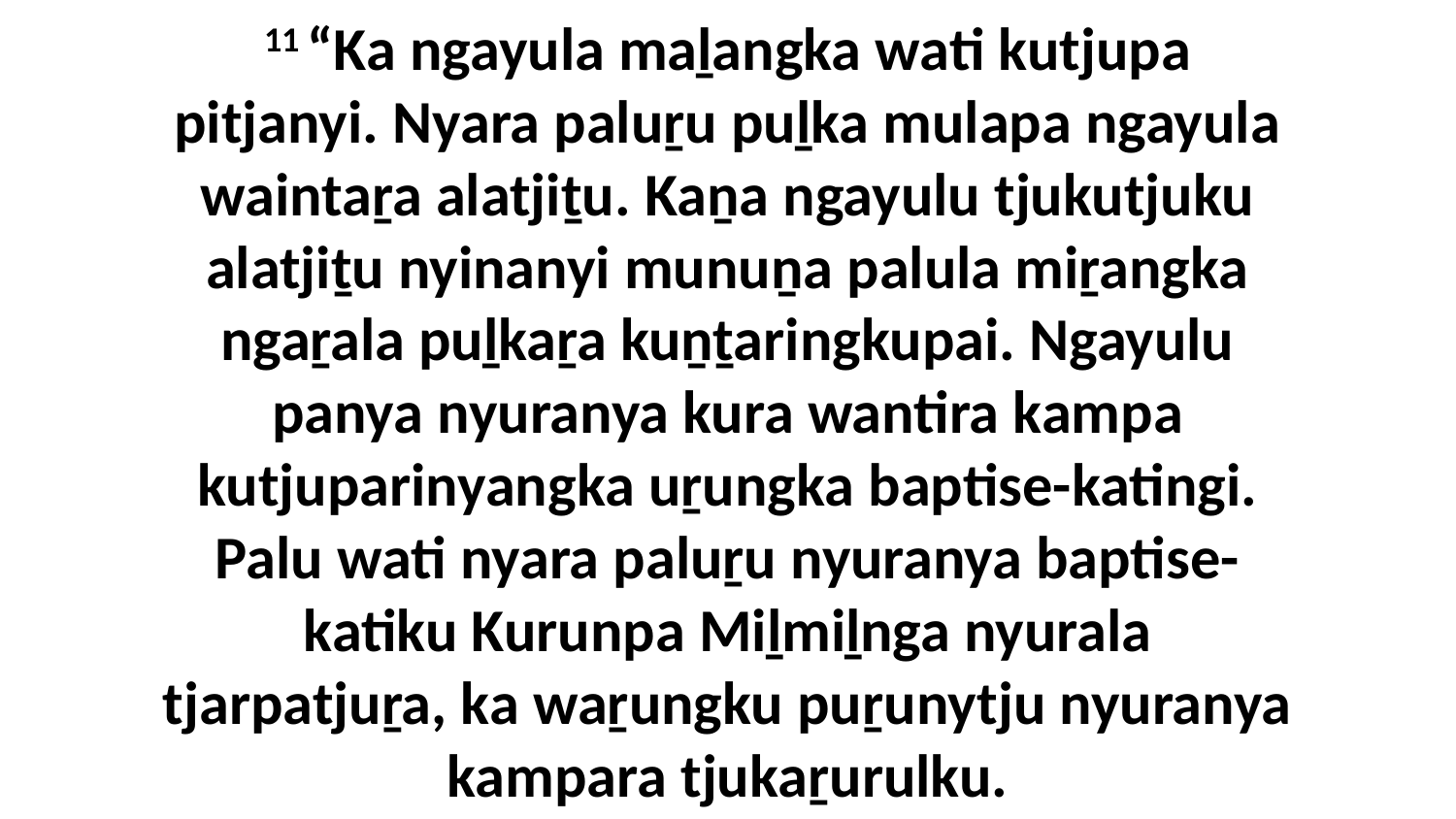

11 “Ka ngayula maḻangka wati kutjupa pitjanyi. Nyara paluṟu puḻka mulapa ngayula waintaṟa alatjiṯu. Kaṉa ngayulu tjukutjuku alatjiṯu nyinanyi munuṉa palula miṟangka ngaṟala puḻkaṟa kuṉṯaringkupai. Ngayulu panya nyuranya kura wantira kampa kutjuparinyangka uṟungka baptise-katingi. Palu wati nyara paluṟu nyuranya baptise-katiku Kurunpa Miḻmiḻnga nyurala tjarpatjuṟa, ka waṟungku puṟunytju nyuranya kampara tjukaṟurulku.